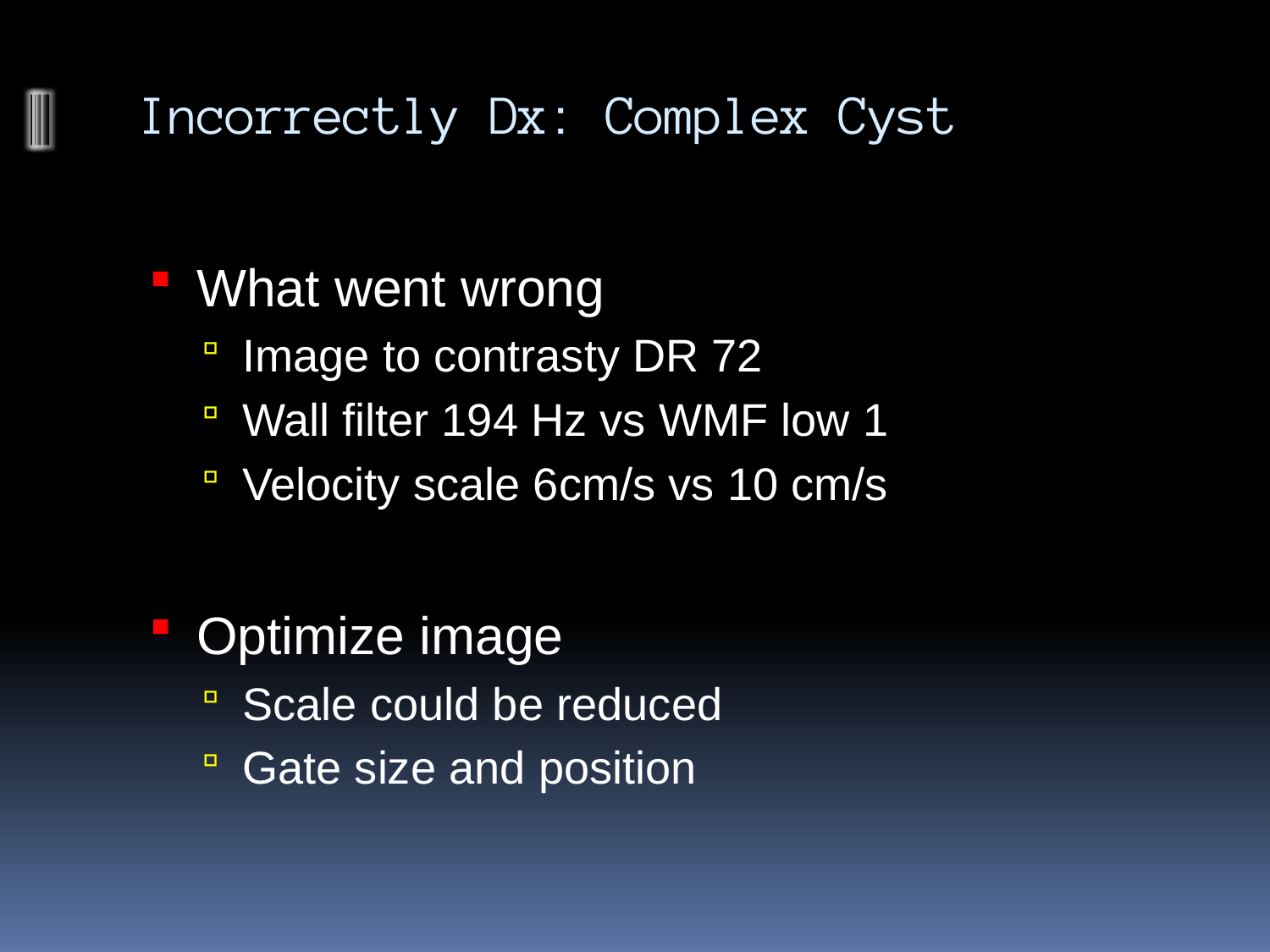

# Incorrectly Dx: Complex Cyst
What went wrong
Image to contrasty DR 72
Wall filter 194 Hz vs WMF low 1
Velocity scale 6cm/s vs 10 cm/s

Optimize image
Scale could be reduced
Gate size and position